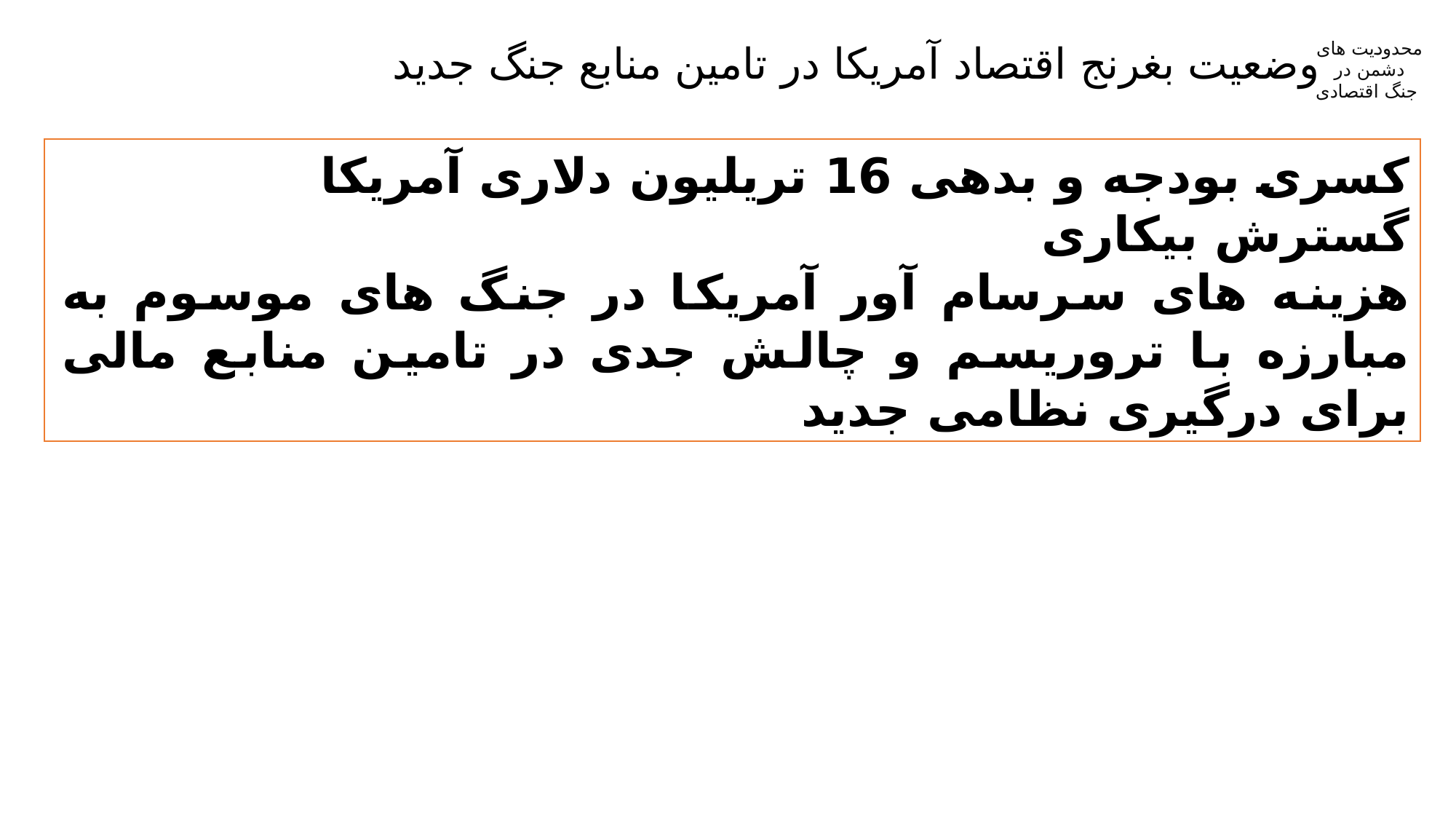

وضعیت بغرنج اقتصاد آمریکا در تامین منابع جنگ جدید
محدودیت های
دشمن در
جنگ اقتصادی
کسری بودجه و بدهی 16 تریلیون دلاری آمریکا
گسترش بیکاری
هزینه های سرسام آور آمریکا در جنگ های موسوم به مبارزه با تروریسم و چالش جدی در تامین منابع مالی برای درگیری نظامی جدید